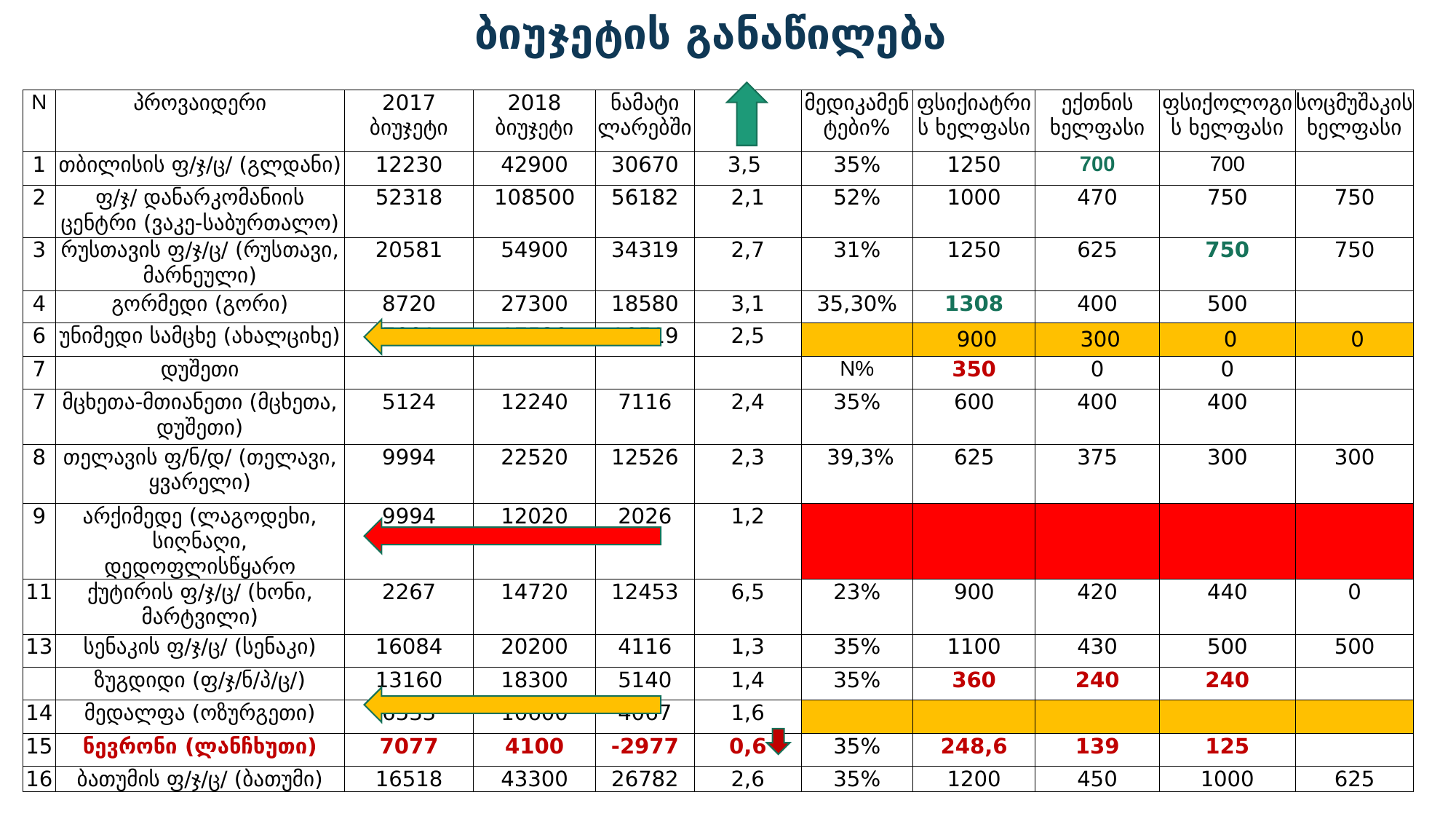

| ბიუჯეტის განაწილება |  |  |  |  |  |  |  |  |  |  |
| --- | --- | --- | --- | --- | --- | --- | --- | --- | --- | --- |
| N | პროვაიდერი | 2017 ბიუჯეტი | 2018 ბიუჯეტი | ნამატი ლარებში |  | მედიკამენტები% | ფსიქიატრის ხელფასი | ექთნის ხელფასი | ფსიქოლოგის ხელფასი | სოცმუშაკის ხელფასი |
| 1 | თბილისის ფ/ჯ/ც/ (გლდანი) | 12230 | 42900 | 30670 | 3,5 | 35% | 1250 | 700 | 700 |  |
| 2 | ფ/ჯ/ დანარკომანიის ცენტრი (ვაკე-საბურთალო) | 52318 | 108500 | 56182 | 2,1 | 52% | 1000 | 470 | 750 | 750 |
| 3 | რუსთავის ფ/ჯ/ც/ (რუსთავი, მარნეული) | 20581 | 54900 | 34319 | 2,7 | 31% | 1250 | 625 | 750 | 750 |
| 4 | გორმედი (გორი) | 8720 | 27300 | 18580 | 3,1 | 35,30% | 1308 | 400 | 500 |  |
| 6 | უნიმედი სამცხე (ახალციხე) | 7001 | 17520 | 10519 | 2,5 |  | 900 | 300 | 0 | 0 |
| 7 | დუშეთი |  |  |  |  | N% | 350 | 0 | 0 |  |
| 7 | მცხეთა-მთიანეთი (მცხეთა, დუშეთი) | 5124 | 12240 | 7116 | 2,4 | 35% | 600 | 400 | 400 |  |
| 8 | თელავის ფ/ნ/დ/ (თელავი, ყვარელი) | 9994 | 22520 | 12526 | 2,3 | 39,3% | 625 | 375 | 300 | 300 |
| 9 | არქიმედე (ლაგოდეხი, სიღნაღი, დედოფლისწყარო | 9994 | 12020 | 2026 | 1,2 |  |  |  |  |  |
| 11 | ქუტირის ფ/ჯ/ც/ (ხონი, მარტვილი) | 2267 | 14720 | 12453 | 6,5 | 23% | 900 | 420 | 440 | 0 |
| 13 | სენაკის ფ/ჯ/ც/ (სენაკი) | 16084 | 20200 | 4116 | 1,3 | 35% | 1100 | 430 | 500 | 500 |
|  | ზუგდიდი (ფ/ჯ/ნ/პ/ც/) | 13160 | 18300 | 5140 | 1,4 | 35% | 360 | 240 | 240 |  |
| 14 | მედალფა (ოზურგეთი) | 6533 | 10600 | 4067 | 1,6 |  |  |  |  |  |
| 15 | ნევრონი (ლანჩხუთი) | 7077 | 4100 | -2977 | 0,6 | 35% | 248,6 | 139 | 125 |  |
| 16 | ბათუმის ფ/ჯ/ც/ (ბათუმი) | 16518 | 43300 | 26782 | 2,6 | 35% | 1200 | 450 | 1000 | 625 |